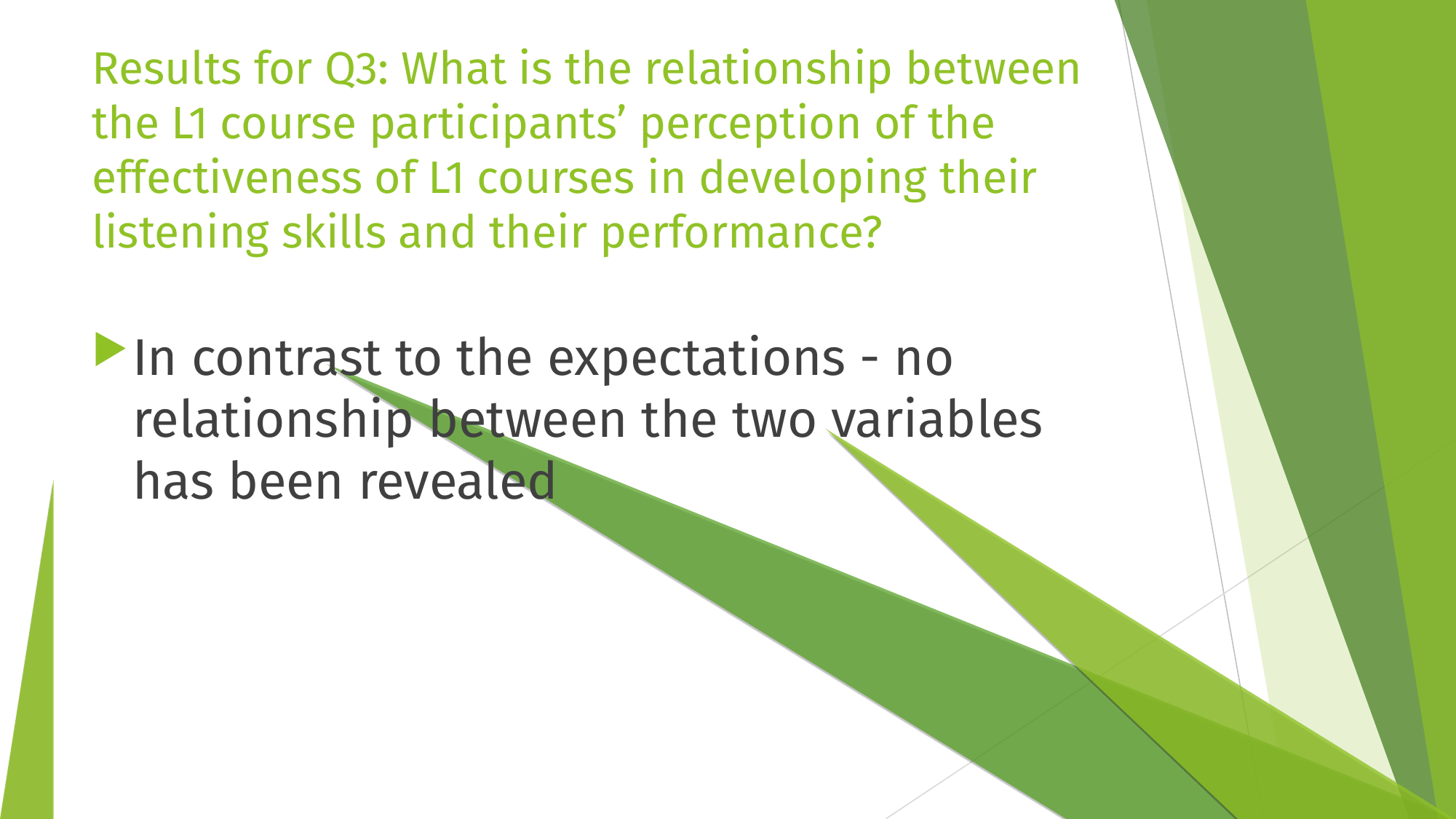

Results for Q3: What is the relationship between the L1 course participants’ perception of the effectiveness of L1 courses in developing their listening skills and their performance?
In contrast to the expectations - no relationship between the two variables has been revealed